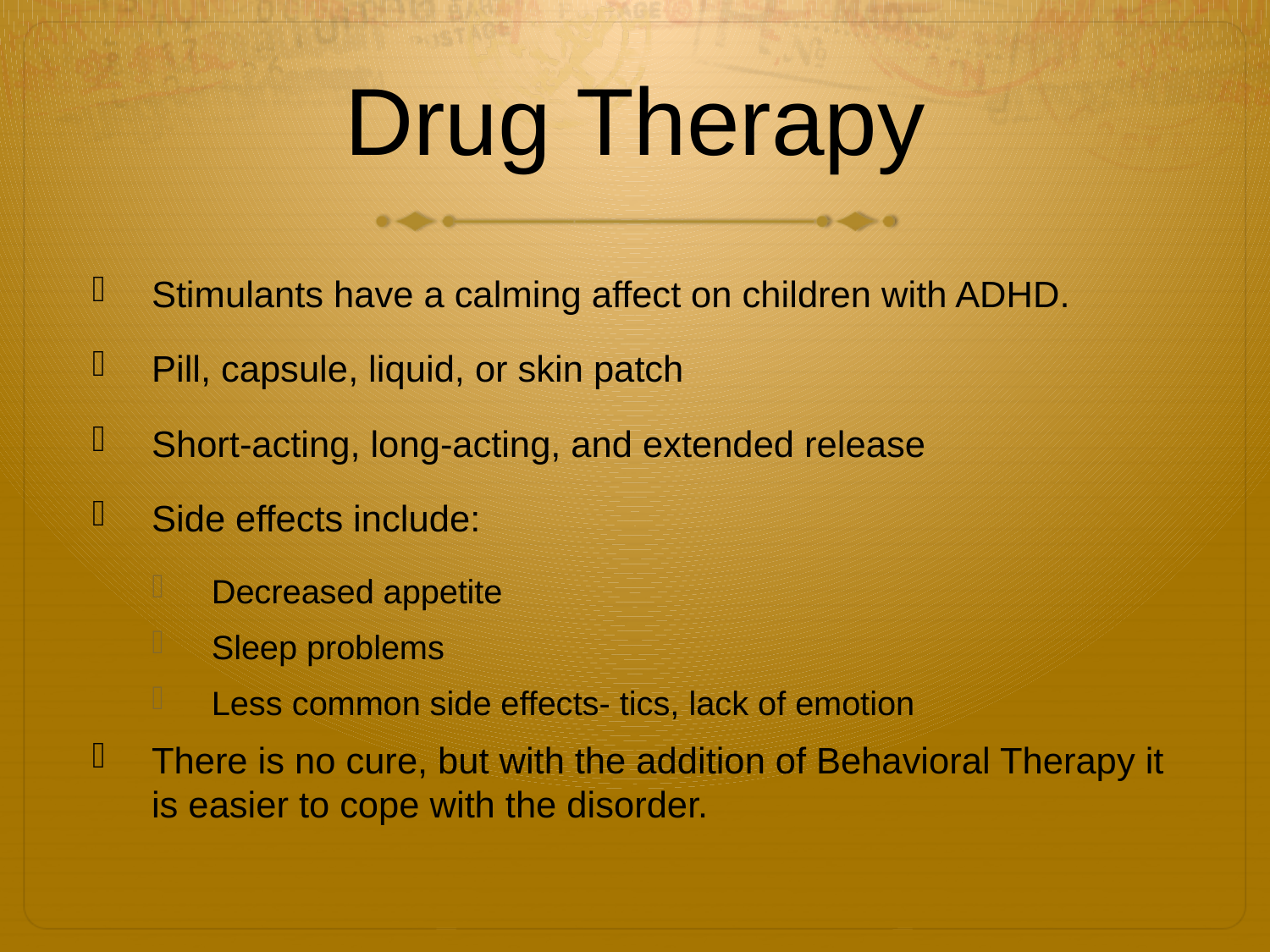

# Drug Therapy
Stimulants have a calming affect on children with ADHD.
Pill, capsule, liquid, or skin patch
Short-acting, long-acting, and extended release
Side effects include:
Decreased appetite
Sleep problems
Less common side effects- tics, lack of emotion
There is no cure, but with the addition of Behavioral Therapy it is easier to cope with the disorder.